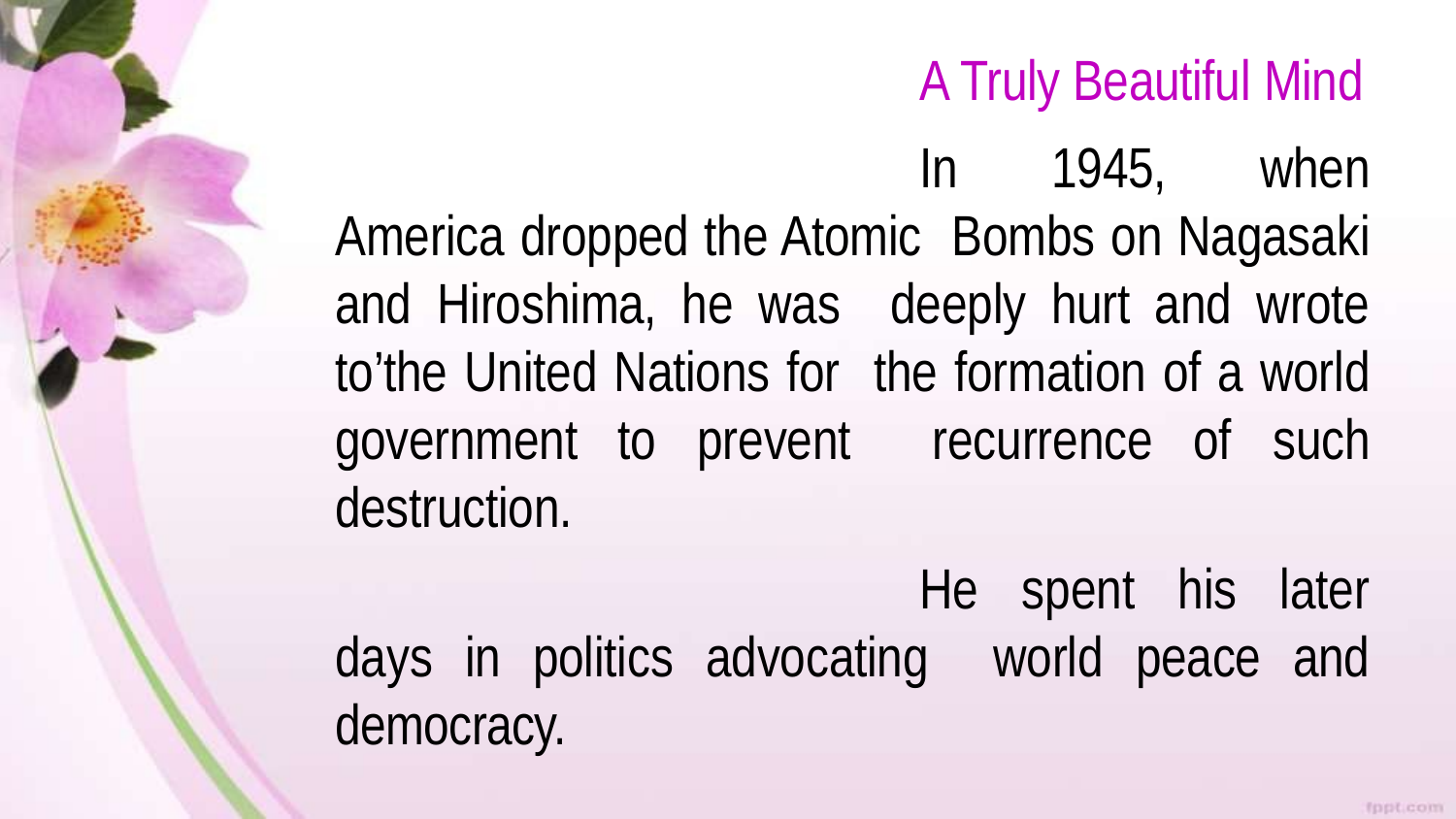

A Truly Beautiful Mind
In 1945, when America dropped the Atomic  Bombs on Nagasaki and Hiroshima, he was  deeply hurt and wrote to’the United Nations for  the formation of a world government to prevent  recurrence of such destruction.
He spent his later days in politics advocating  world peace and democracy.